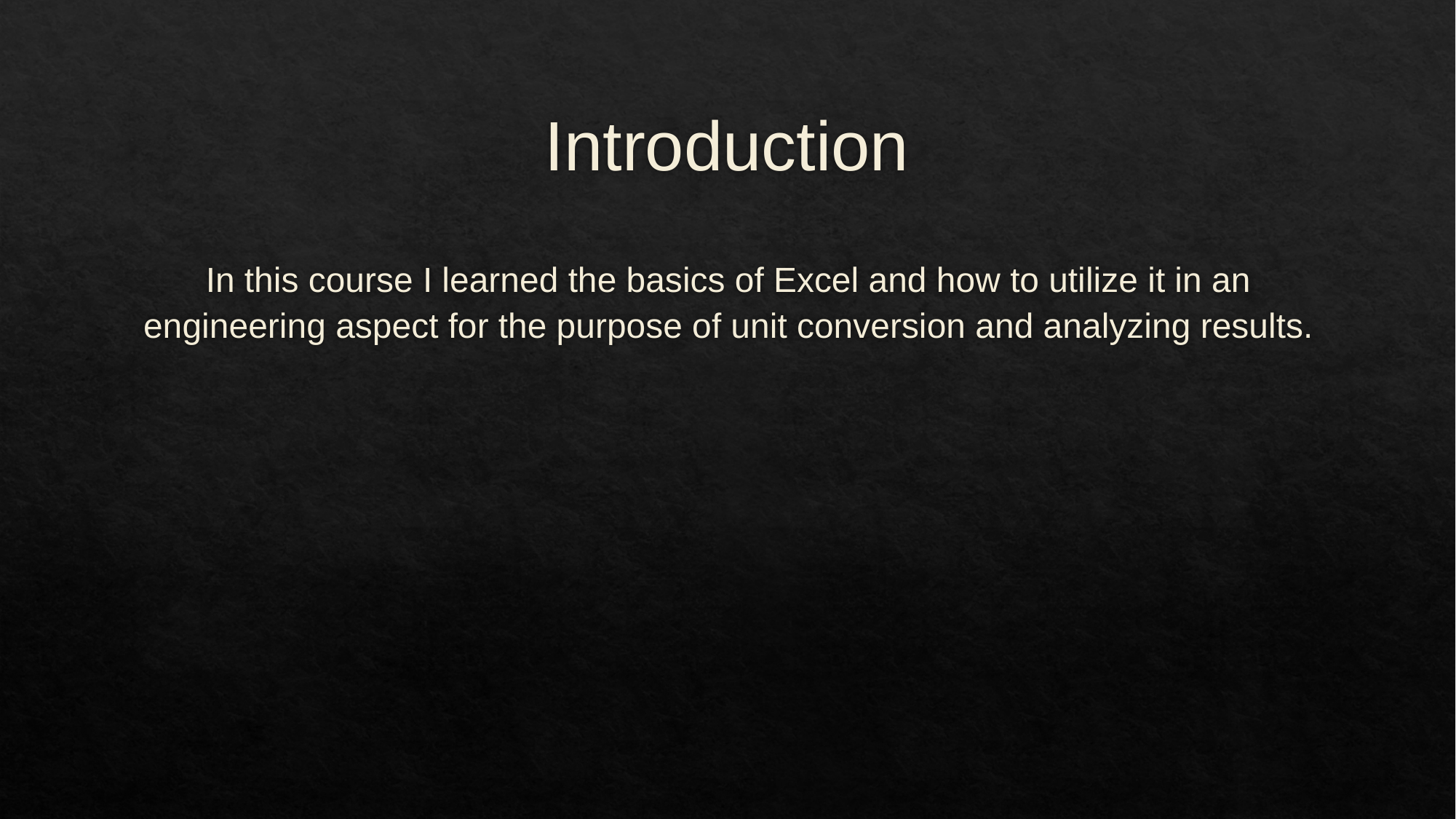

# Introduction
In this course I learned the basics of Excel and how to utilize it in an engineering aspect for the purpose of unit conversion and analyzing results.